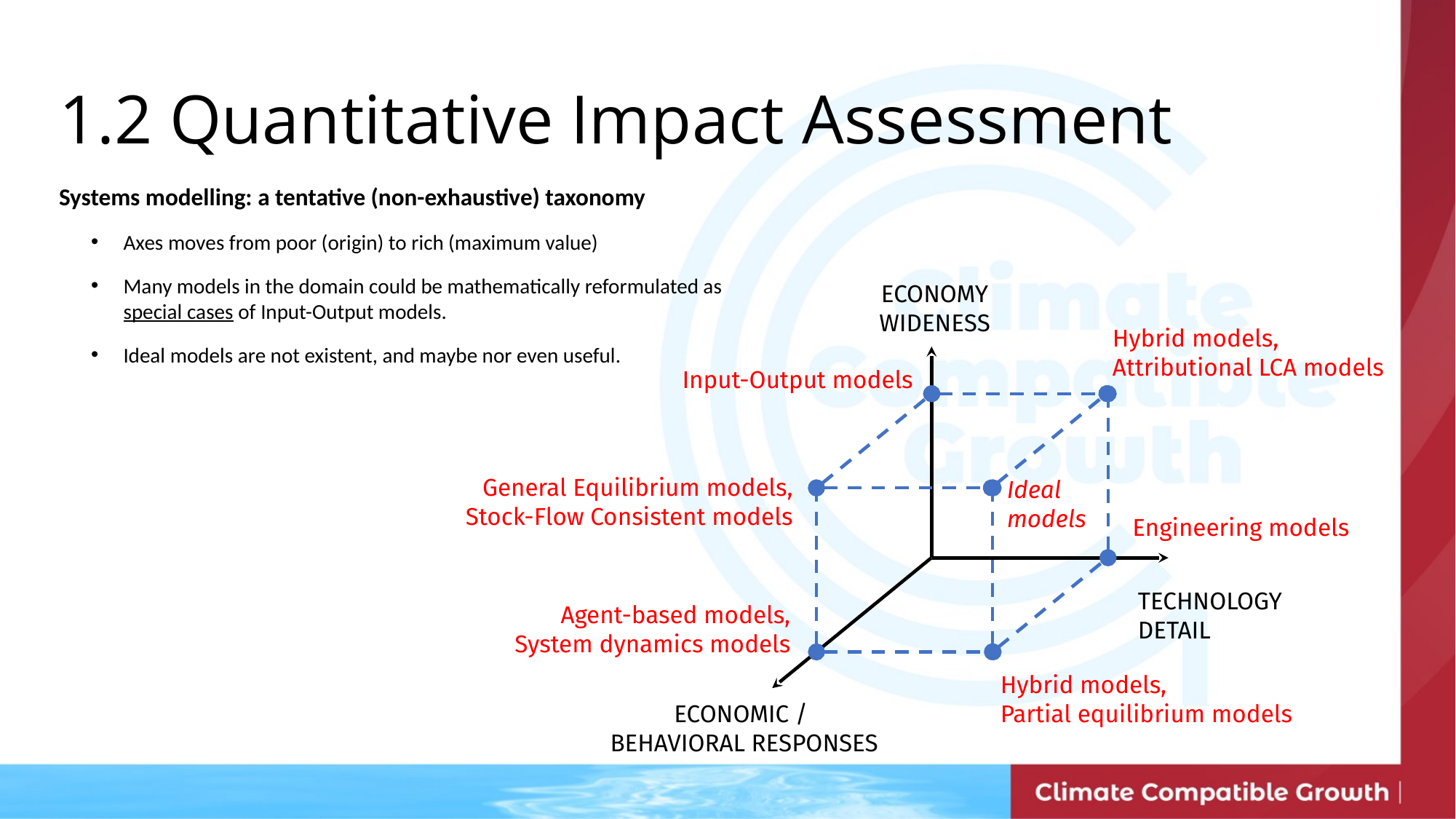

1.2 Quantitative Impact Assessment
Systems modelling: a tentative (non-exhaustive) taxonomy
Axes moves from poor (origin) to rich (maximum value)
Many models in the domain could be mathematically reformulated as special cases of Input-Output models.
Ideal models are not existent, and maybe nor even useful.
ECONOMY WIDENESS
Hybrid models,
Attributional LCA models
Input-Output models
General Equilibrium models,
Stock-Flow Consistent models
Ideal models
Engineering models
TECHNOLOGY DETAIL
Agent-based models,
System dynamics models
Hybrid models,
Partial equilibrium models
ECONOMIC /
BEHAVIORAL RESPONSES